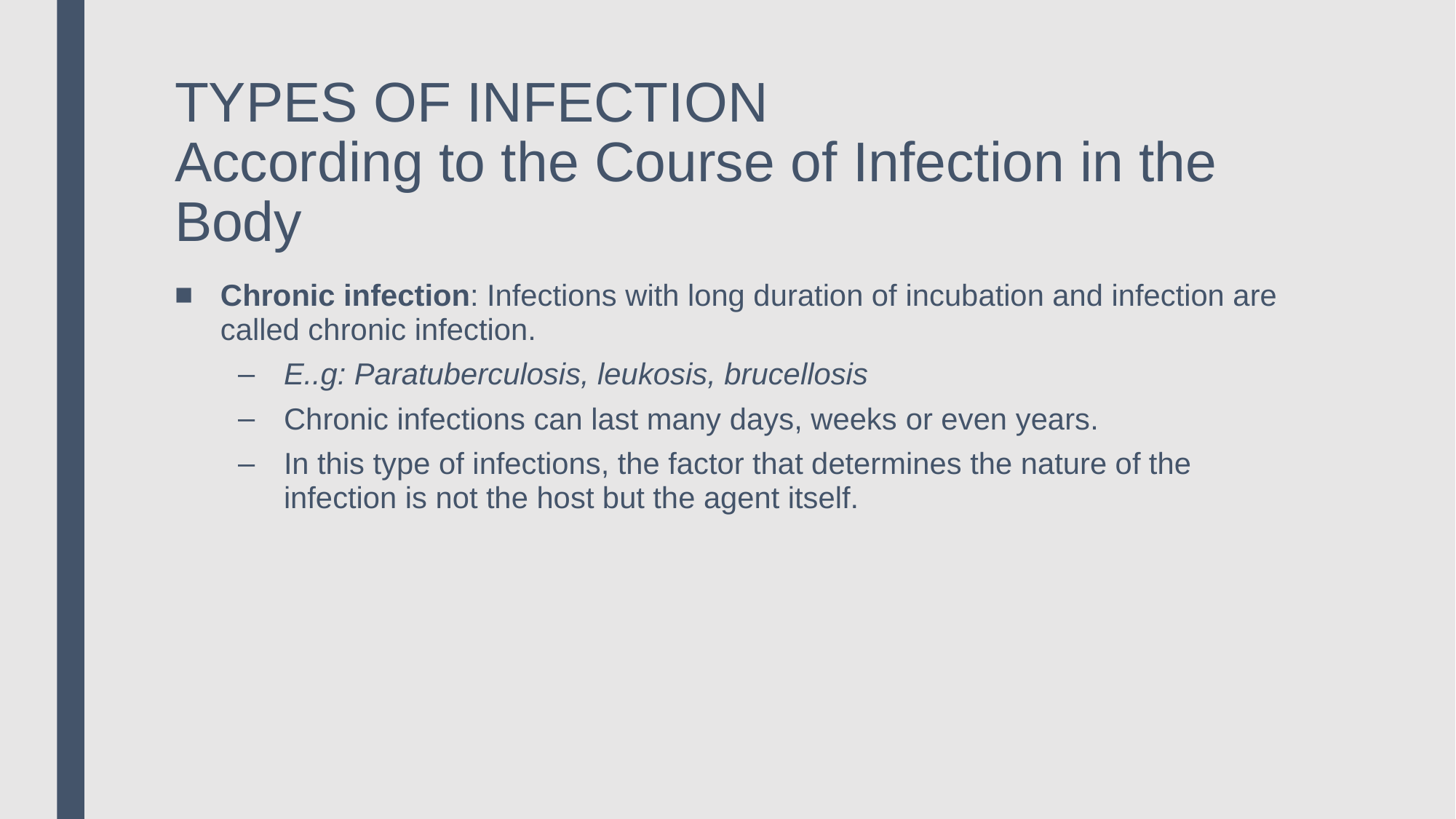

# TYPES OF INFECTION According to the Course of Infection in the Body
Chronic infection: Infections with long duration of incubation and infection are called chronic infection.
E..g: Paratuberculosis, leukosis, brucellosis
Chronic infections can last many days, weeks or even years.
In this type of infections, the factor that determines the nature of the infection is not the host but the agent itself.